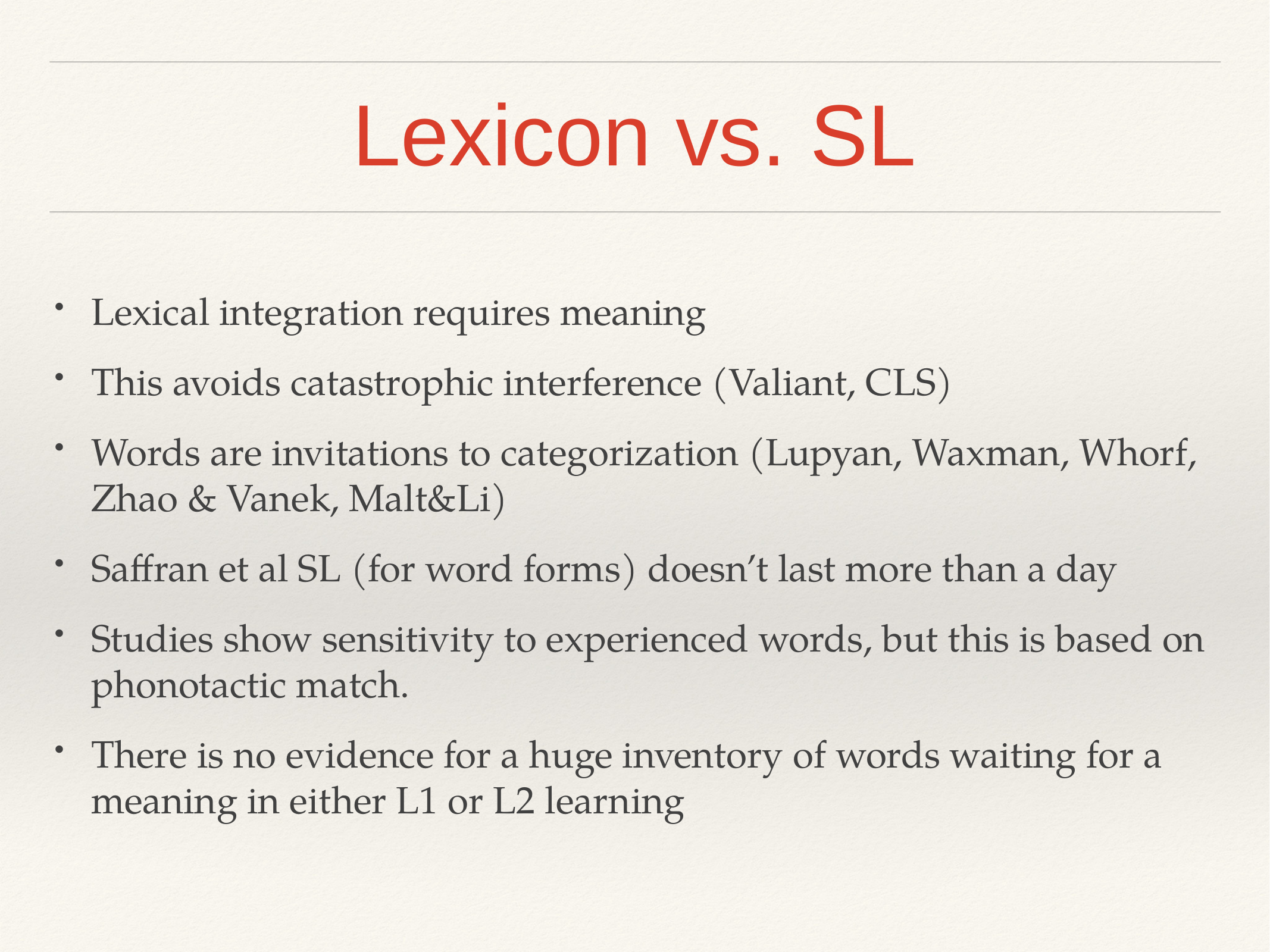

# Lexicon vs. SL
Lexical integration requires meaning
This avoids catastrophic interference (Valiant, CLS)
Words are invitations to categorization (Lupyan, Waxman, Whorf, Zhao & Vanek, Malt&Li)
Saffran et al SL (for word forms) doesn’t last more than a day
Studies show sensitivity to experienced words, but this is based on phonotactic match.
There is no evidence for a huge inventory of words waiting for a meaning in either L1 or L2 learning
47